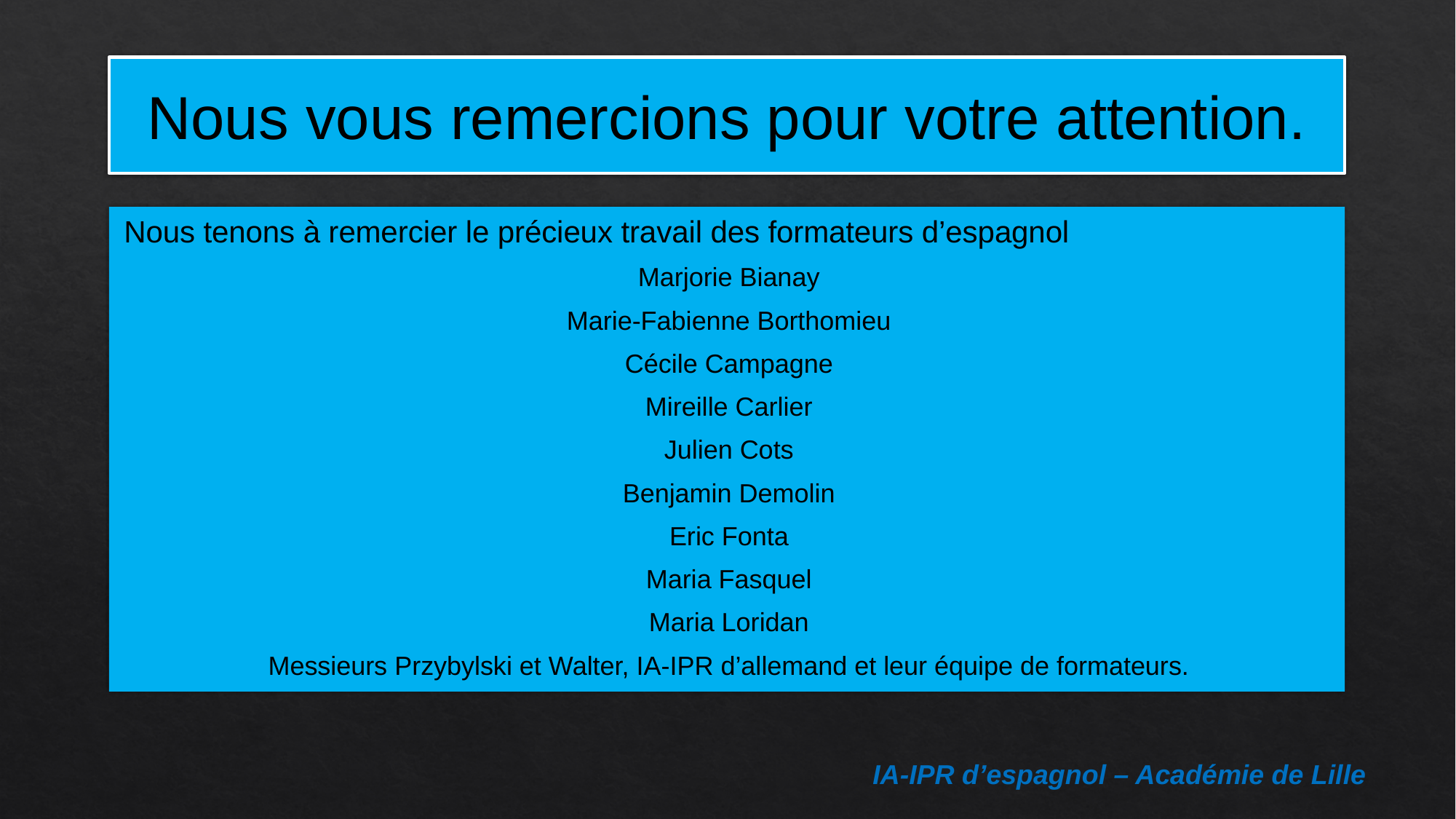

# Nous vous remercions pour votre attention.
Nous tenons à remercier le précieux travail des formateurs d’espagnol
Marjorie Bianay
Marie-Fabienne Borthomieu
Cécile Campagne
Mireille Carlier
Julien Cots
Benjamin Demolin
Eric Fonta
Maria Fasquel
Maria Loridan
Messieurs Przybylski et Walter, IA-IPR d’allemand et leur équipe de formateurs.
IA-IPR d’espagnol – Académie de Lille